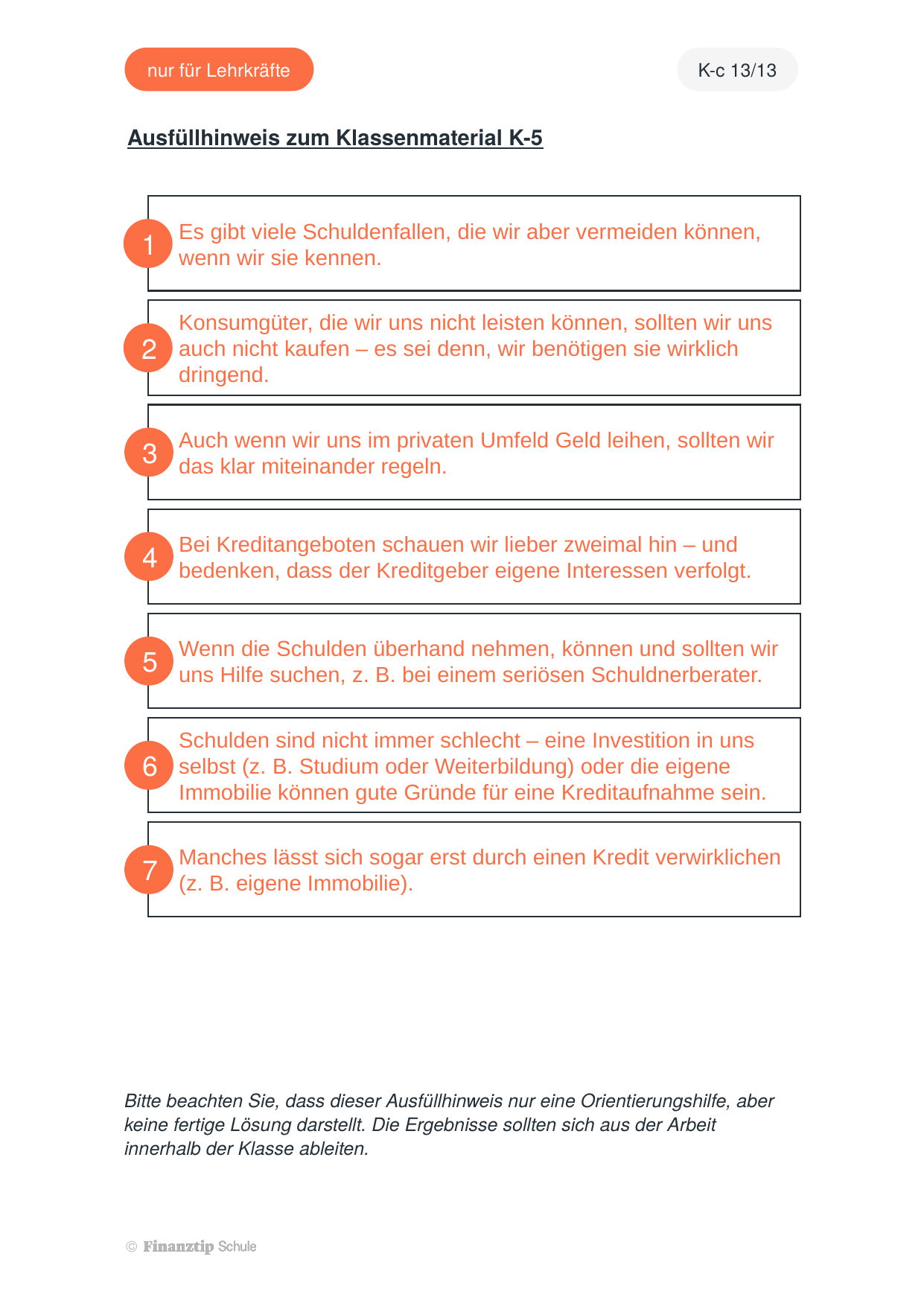

Es gibt viele Schuldenfallen, die wir aber vermeiden können, wenn wir sie kennen.
1
Konsumgüter, die wir uns nicht leisten können, sollten wir uns auch nicht kaufen – es sei denn, wir benötigen sie wirklich dringend.
2
Auch wenn wir uns im privaten Umfeld Geld leihen, sollten wir das klar miteinander regeln.
3
Bei Kreditangeboten schauen wir lieber zweimal hin – und bedenken, dass der Kreditgeber eigene Interessen verfolgt.
4
Wenn die Schulden überhand nehmen, können und sollten wir uns Hilfe suchen, z. B. bei einem seriösen Schuldnerberater.
5
Schulden sind nicht immer schlecht – eine Investition in uns selbst (z. B. Studium oder Weiterbildung) oder die eigene Immobilie können gute Gründe für eine Kreditaufnahme sein.
6
Manches lässt sich sogar erst durch einen Kredit verwirklichen
(z. B. eigene Immobilie).
7